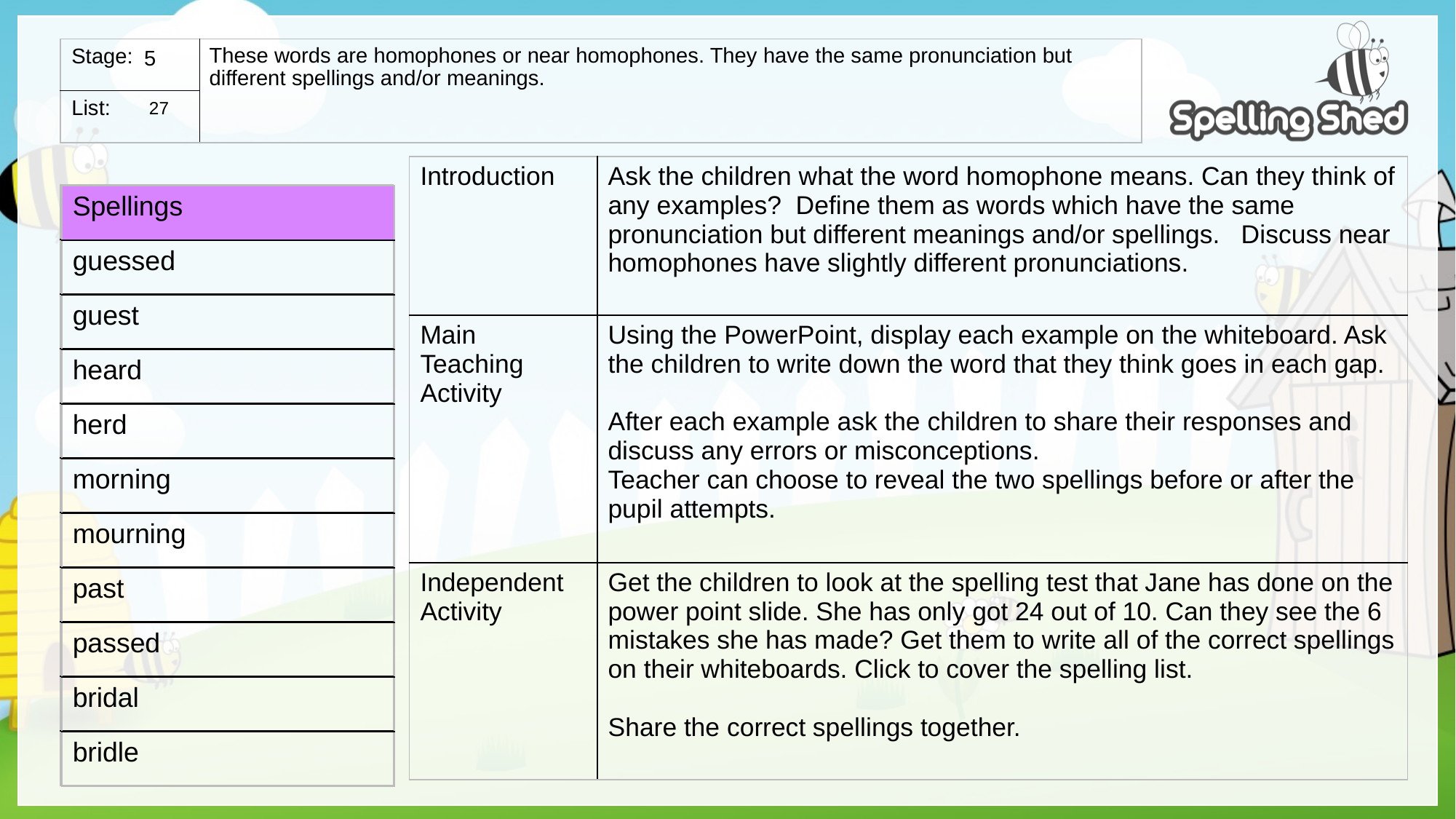

These words are homophones or near homophones. They have the same pronunciation but different spellings and/or meanings.
5
 27
| Introduction | Ask the children what the word homophone means. Can they think of any examples? Define them as words which have the same pronunciation but different meanings and/or spellings. Discuss near homophones have slightly different pronunciations. |
| --- | --- |
| Main Teaching Activity | Using the PowerPoint, display each example on the whiteboard. Ask the children to write down the word that they think goes in each gap. After each example ask the children to share their responses and discuss any errors or misconceptions. Teacher can choose to reveal the two spellings before or after the pupil attempts. |
| Independent Activity | Get the children to look at the spelling test that Jane has done on the power point slide. She has only got 24 out of 10. Can they see the 6 mistakes she has made? Get them to write all of the correct spellings on their whiteboards. Click to cover the spelling list. Share the correct spellings together. |
| Spellings |
| --- |
| guessed |
| guest |
| heard |
| herd |
| morning |
| mourning |
| past |
| passed |
| bridal |
| bridle |